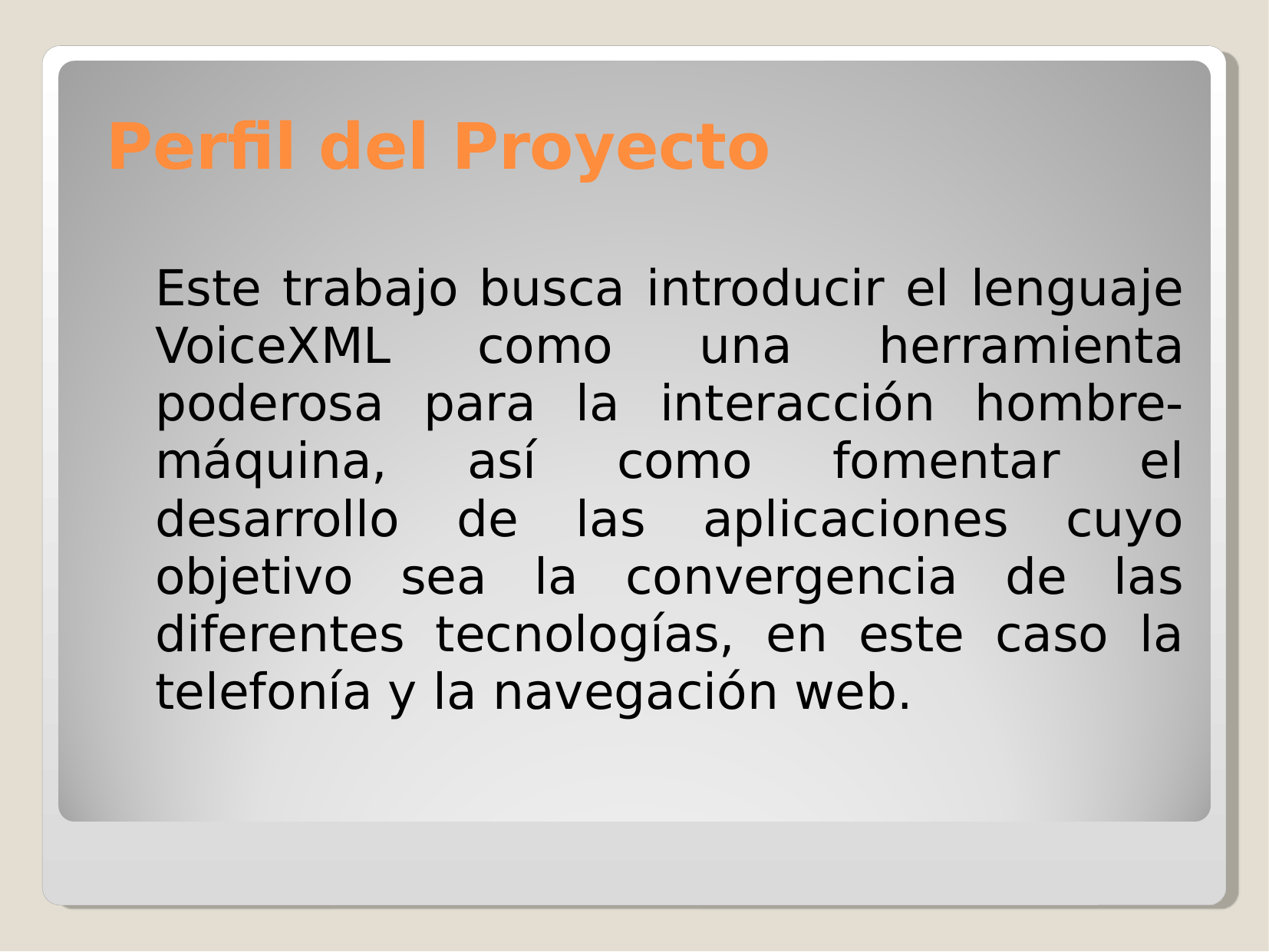

Perfil del Proyecto
	Este trabajo busca introducir el lenguaje VoiceXML como una herramienta poderosa para la interacción hombre-máquina, así como fomentar el desarrollo de las aplicaciones cuyo objetivo sea la convergencia de las diferentes tecnologías, en este caso la telefonía y la navegación web.